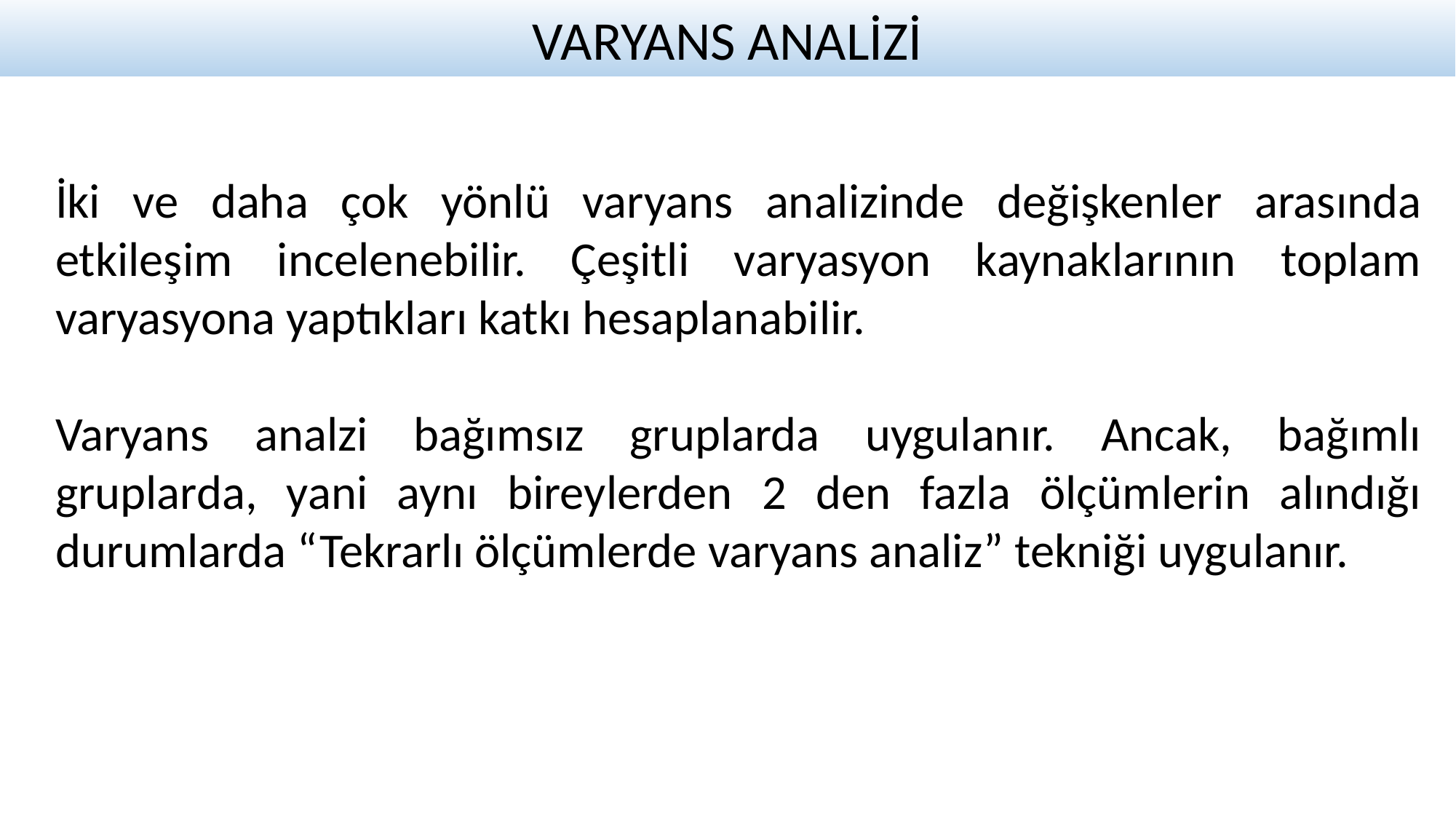

VARYANS ANALİZİ
İki ve daha çok yönlü varyans analizinde değişkenler arasında etkileşim incelenebilir. Çeşitli varyasyon kaynaklarının toplam varyasyona yaptıkları katkı hesaplanabilir.

Varyans analzi bağımsız gruplarda uygulanır. Ancak, bağımlı gruplarda, yani aynı bireylerden 2 den fazla ölçümlerin alındığı durumlarda “Tekrarlı ölçümlerde varyans analiz” tekniği uygulanır.